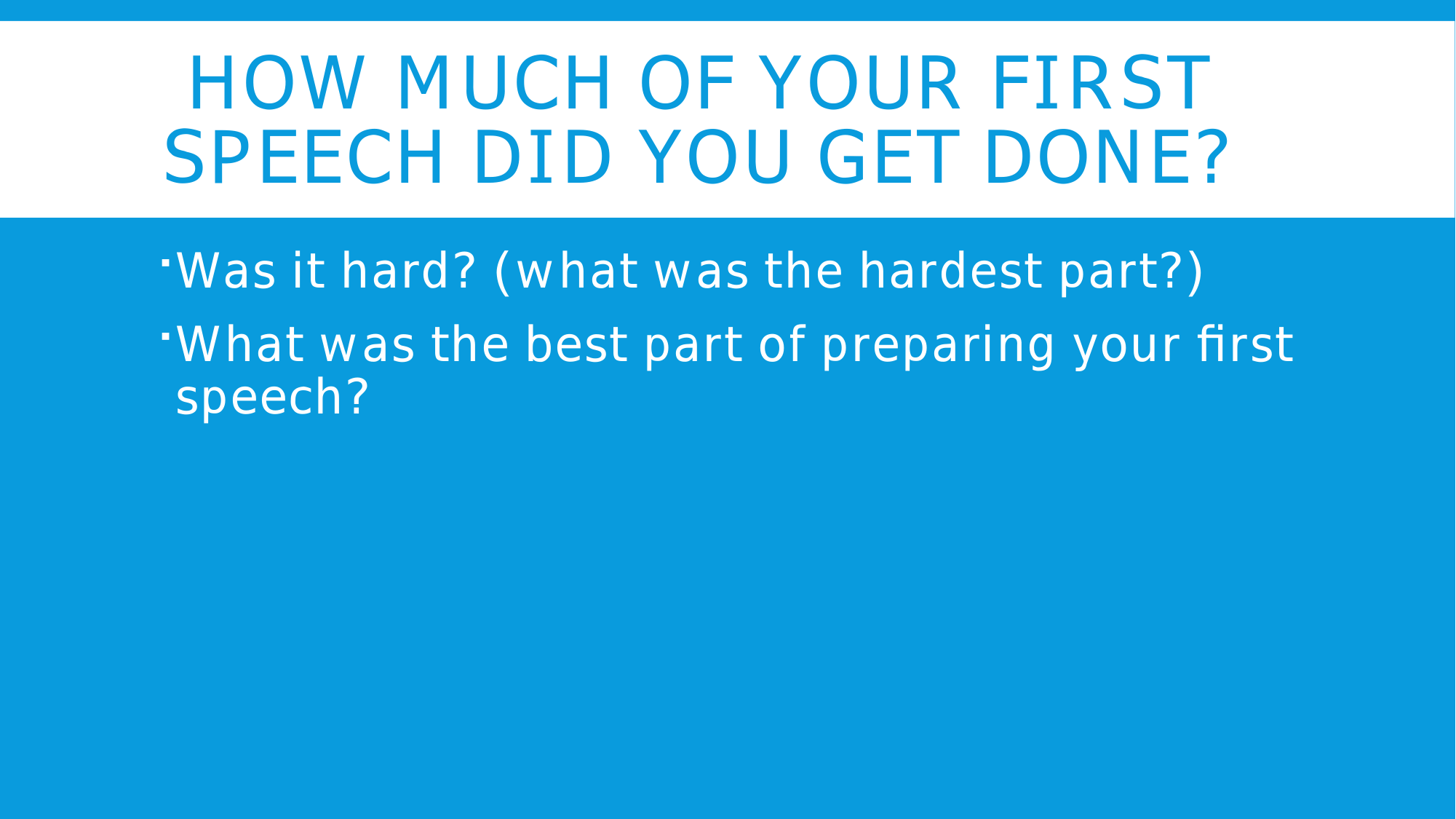

# How much of YOUR FIRST SPEECH did you get DONE?
Was it hard? (what was the hardest part?)
What was the best part of preparing your first speech?